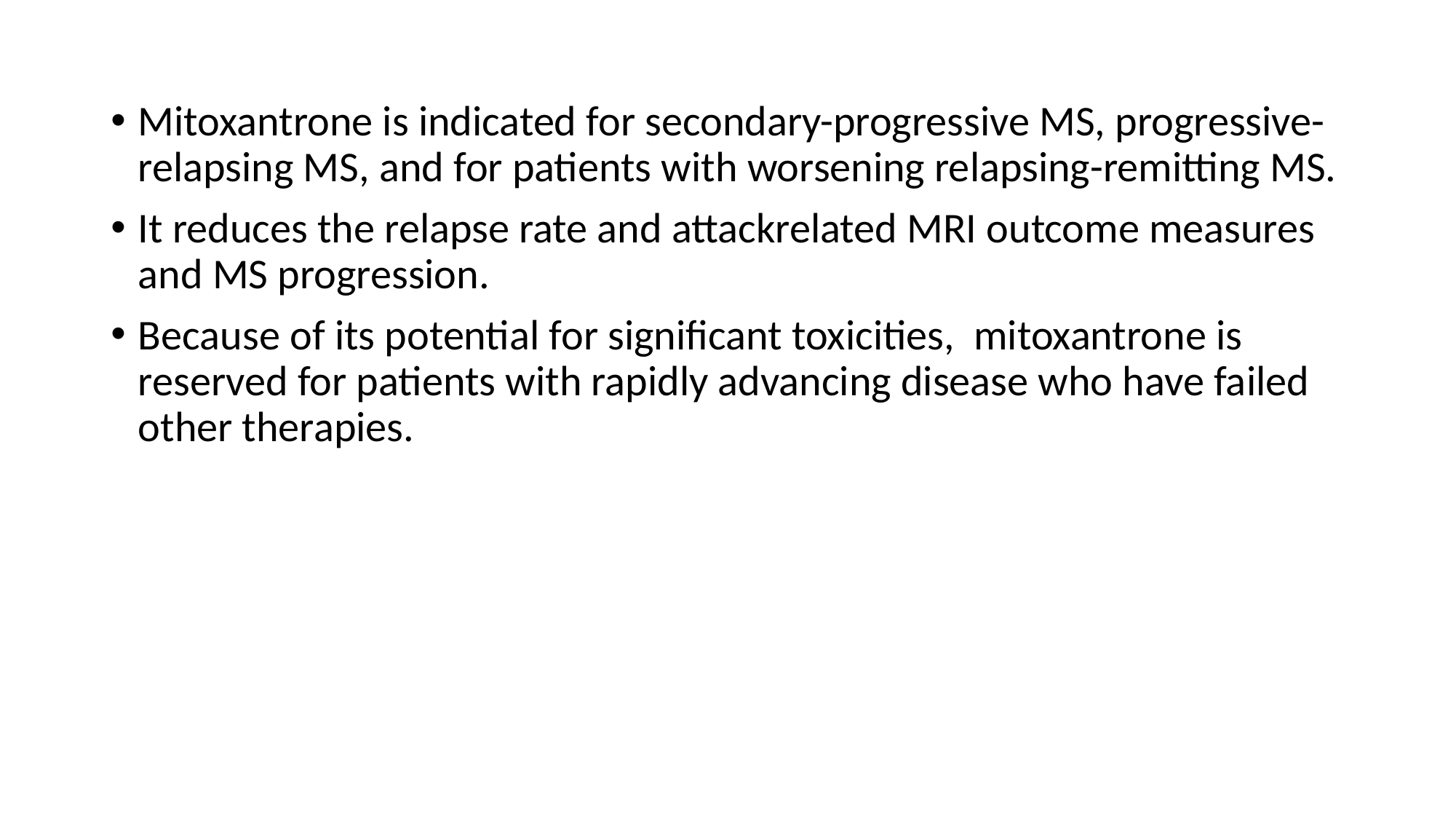

Mitoxantrone is indicated for secondary-progressive MS, progressive-relapsing MS, and for patients with worsening relapsing-remitting MS.
It reduces the relapse rate and attackrelated MRI outcome measures and MS progression.
Because of its potential for significant toxicities,  mitoxantrone is reserved for patients with rapidly advancing disease who have failed other therapies.